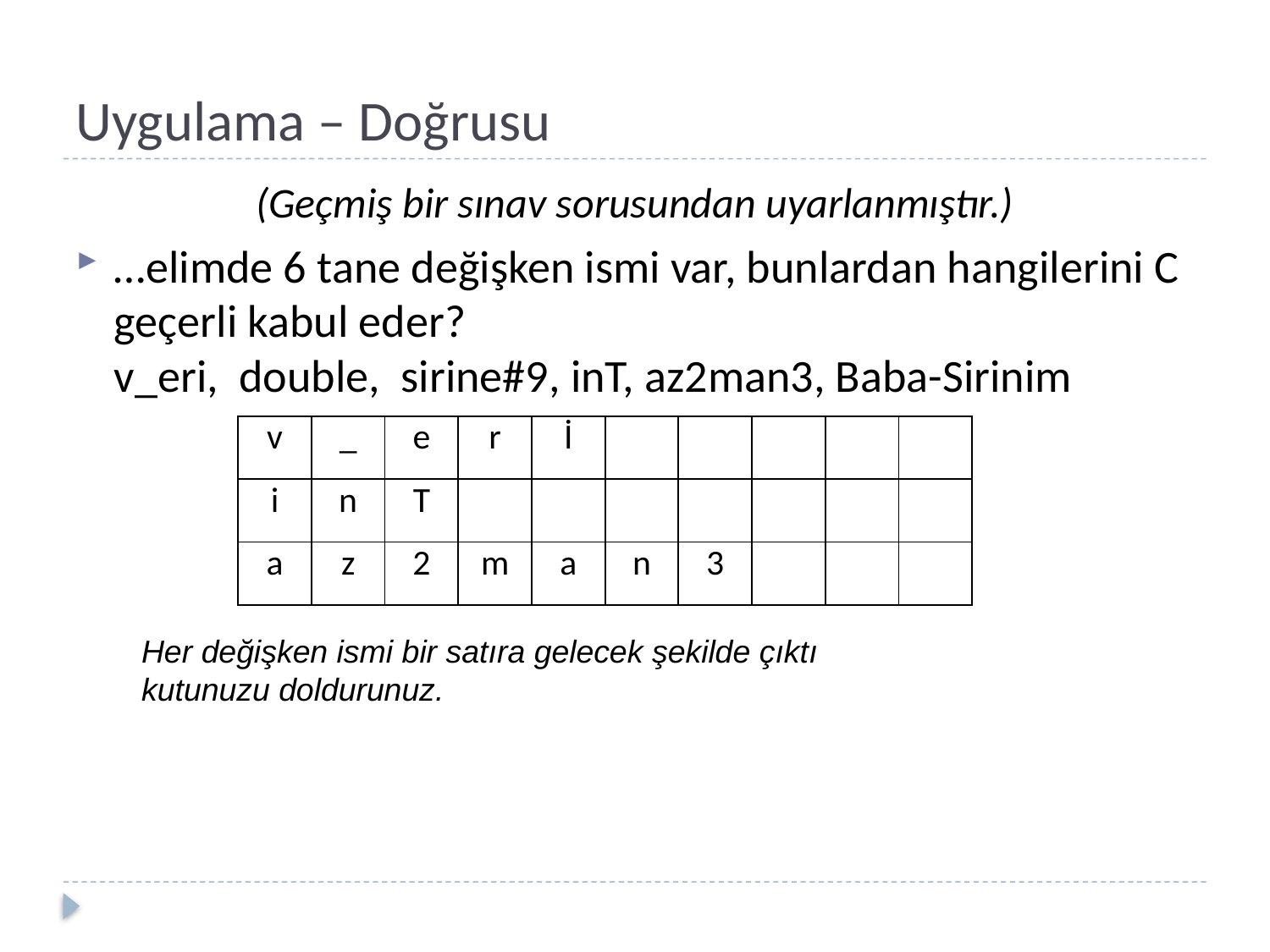

# Uygulama – Doğrusu
(Geçmiş bir sınav sorusundan uyarlanmıştır.)
…elimde 6 tane değişken ismi var, bunlardan hangilerini C geçerli kabul eder?
v_eri,  double,  sirine#9, inT, az2man3, Baba-Sirinim
| v | \_ | e | r | İ |  |  |  |  |  |
| --- | --- | --- | --- | --- | --- | --- | --- | --- | --- |
| i | n | T |  |  |  |  |  |  |  |
| a | z | 2 | m | a | n | 3 |  |  |  |
Her değişken ismi bir satıra gelecek şekilde çıktı kutunuzu doldurunuz.